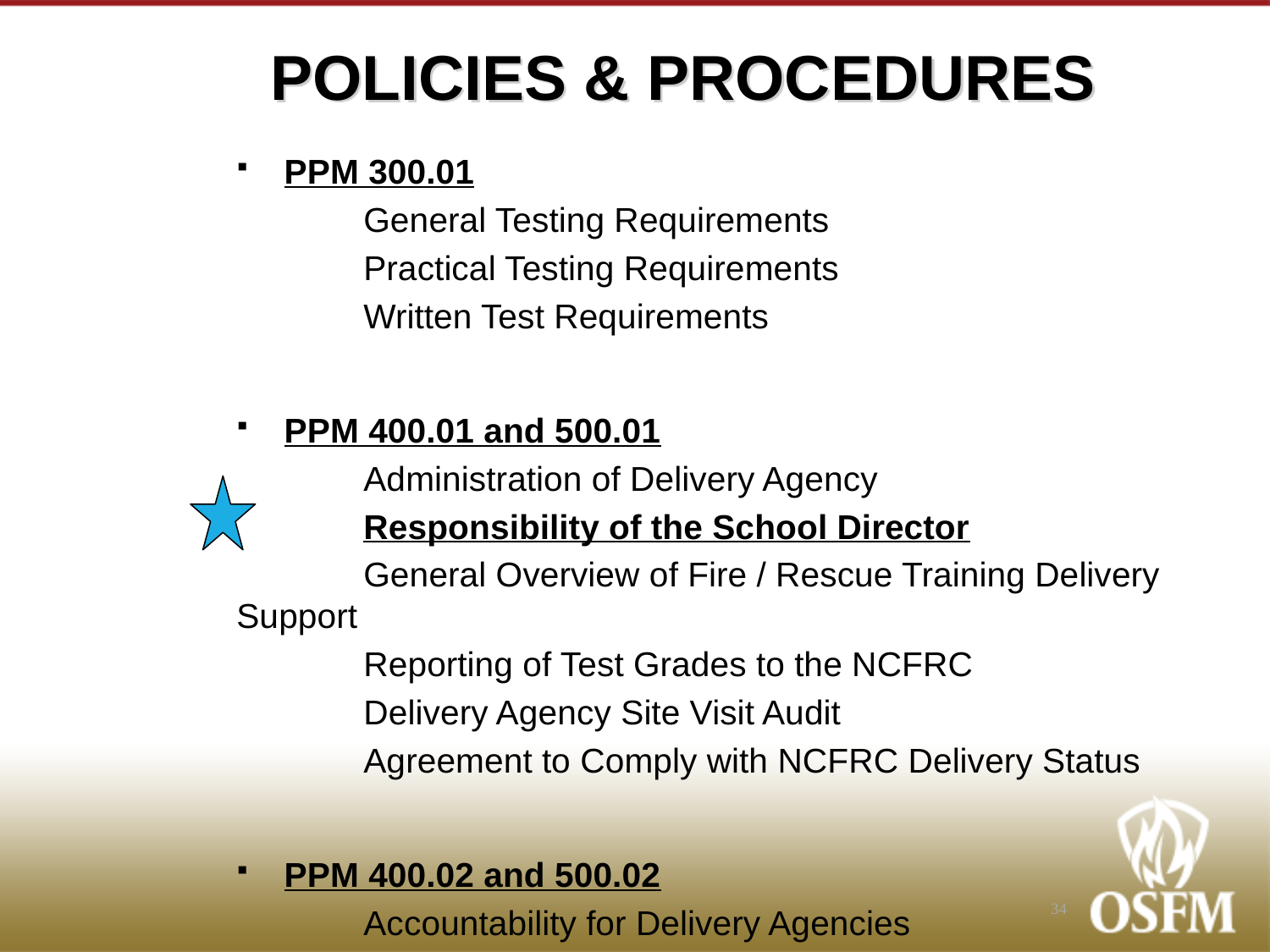

# POLICIES & PROCEDURES
PPM 300.01
	General Testing Requirements
	Practical Testing Requirements
	Written Test Requirements

PPM 400.01 and 500.01
	Administration of Delivery Agency
	Responsibility of the School Director
	General Overview of Fire / Rescue Training Delivery Support
	Reporting of Test Grades to the NCFRC
	Delivery Agency Site Visit Audit
	Agreement to Comply with NCFRC Delivery Status

PPM 400.02 and 500.02
	Accountability for Delivery Agencies

34